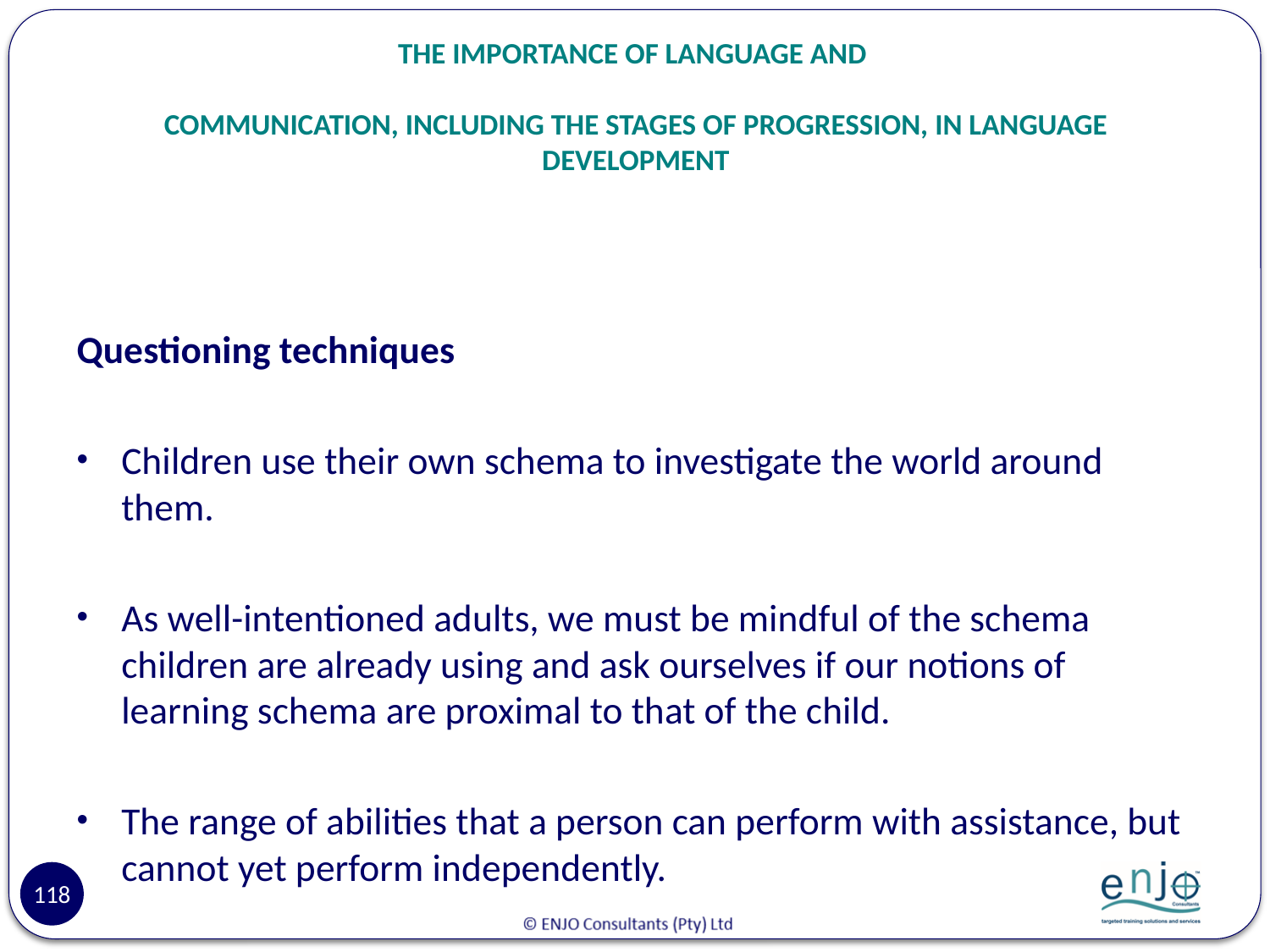

# THE IMPORTANCE OF LANGUAGE AND COMMUNICATION, INCLUDING THE STAGES OF PROGRESSION, IN LANGUAGE DEVELOPMENT
Questioning techniques

Children use their own schema to investigate the world around them.

As well-intentioned adults, we must be mindful of the schema children are already using and ask ourselves if our notions of learning schema are proximal to that of the child.

The range of abilities that a person can perform with assistance, but cannot yet perform independently.

118